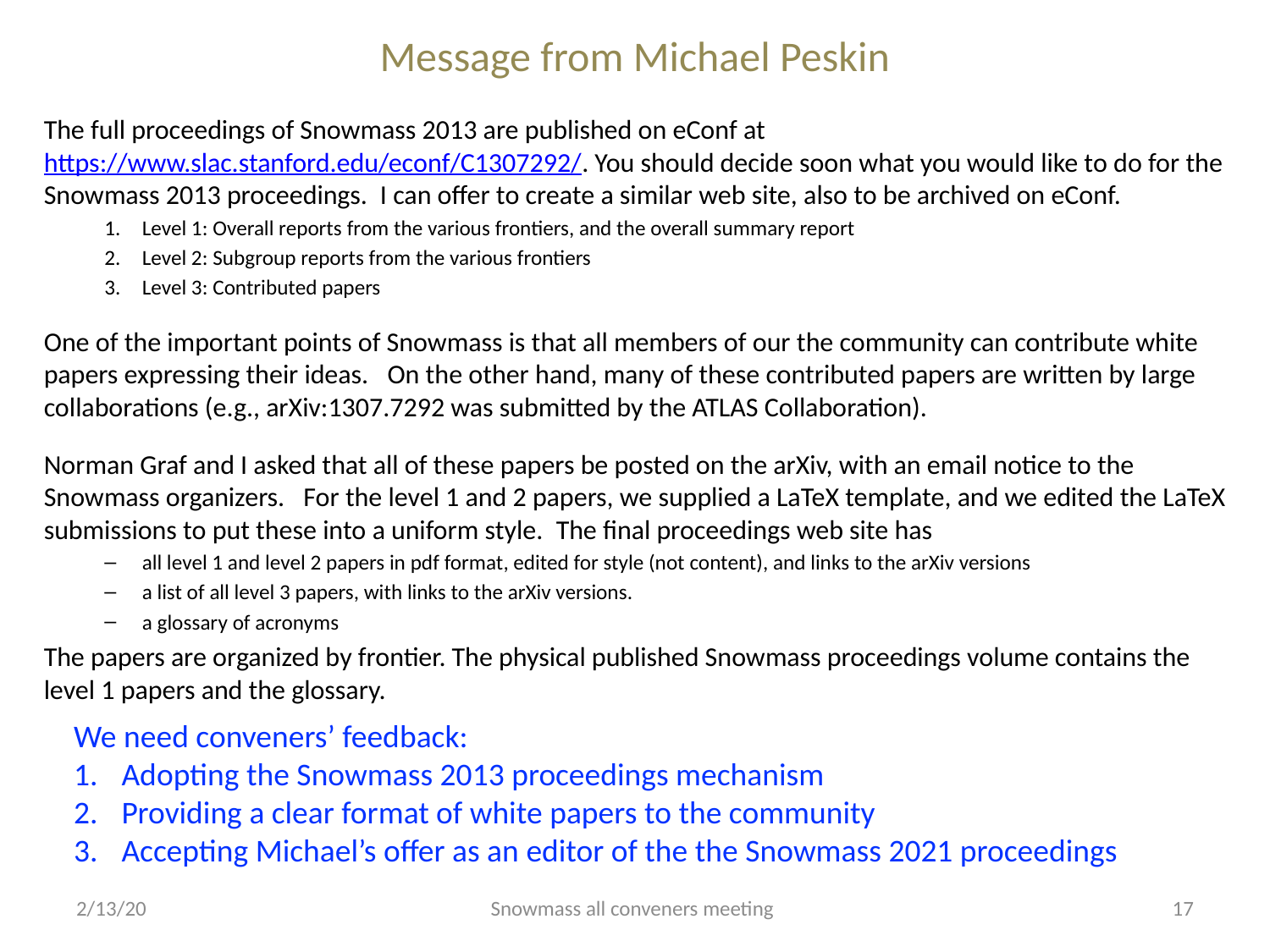

# Message from Michael Peskin
The full proceedings of Snowmass 2013 are published on eConf at https://www.slac.stanford.edu/econf/C1307292/. You should decide soon what you would like to do for the Snowmass 2013 proceedings.  I can offer to create a similar web site, also to be archived on eConf.
Level 1: Overall reports from the various frontiers, and the overall summary report
Level 2: Subgroup reports from the various frontiers
Level 3: Contributed papers

One of the important points of Snowmass is that all members of our the community can contribute white papers expressing their ideas.   On the other hand, many of these contributed papers are written by large collaborations (e.g., arXiv:1307.7292 was submitted by the ATLAS Collaboration).

Norman Graf and I asked that all of these papers be posted on the arXiv, with an email notice to the Snowmass organizers.   For the level 1 and 2 papers, we supplied a LaTeX template, and we edited the LaTeX submissions to put these into a uniform style.  The final proceedings web site has
all level 1 and level 2 papers in pdf format, edited for style (not content), and links to the arXiv versions
a list of all level 3 papers, with links to the arXiv versions.
a glossary of acronyms
The papers are organized by frontier. The physical published Snowmass proceedings volume contains the level 1 papers and the glossary.
We need conveners’ feedback:
Adopting the Snowmass 2013 proceedings mechanism
Providing a clear format of white papers to the community
Accepting Michael’s offer as an editor of the the Snowmass 2021 proceedings
2/13/20
Snowmass all conveners meeting
17